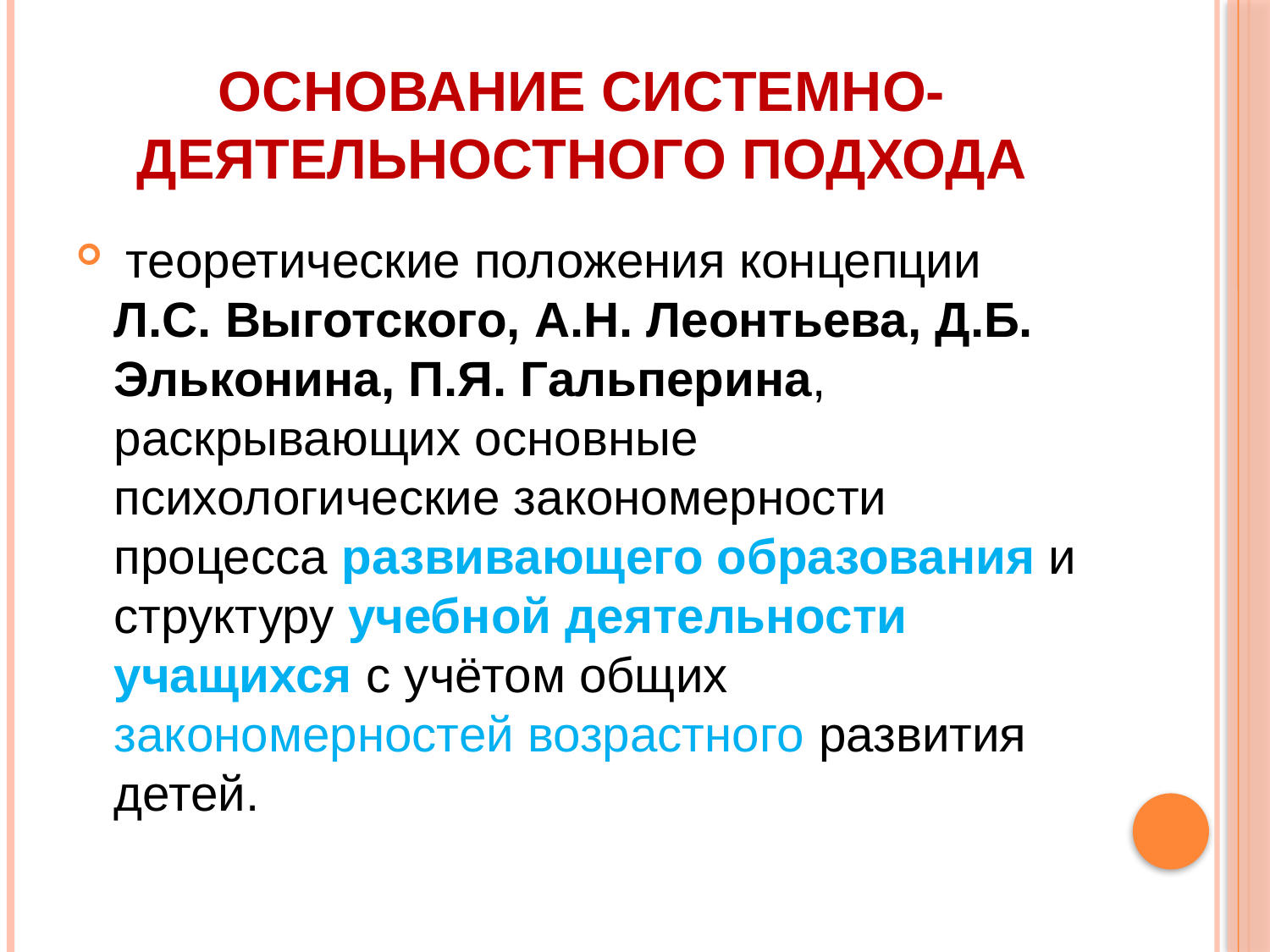

# Основание системно-деятельностного подхода
 теоретические положения концепции Л.С. Выготского, А.Н. Леонтьева, Д.Б. Эльконина, П.Я. Гальперина, раскрывающих основные психологические закономерности процесса развивающего образования и структуру учебной деятельности учащихся с учётом общих закономерностей возрастного развития детей.